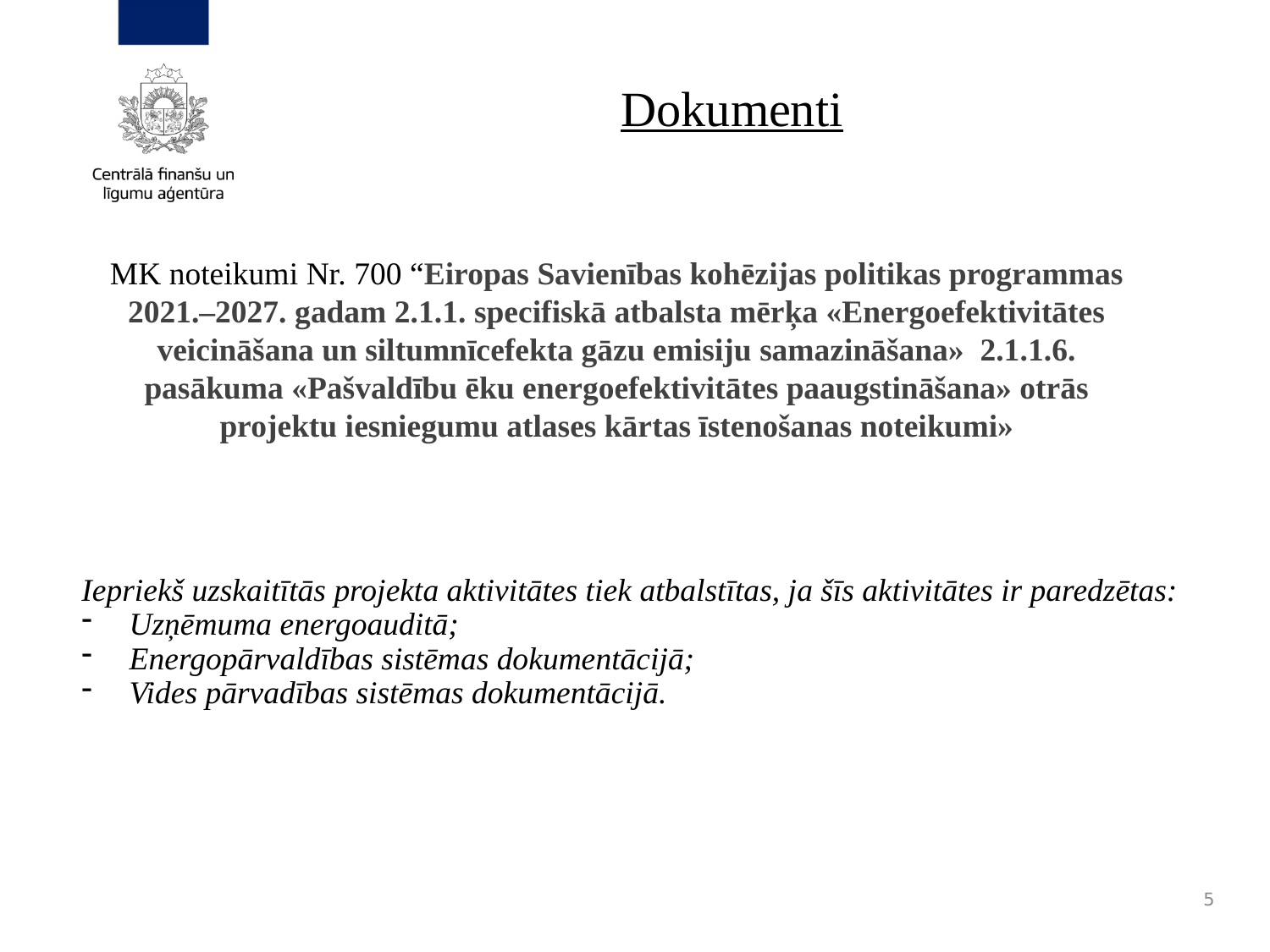

Dokumenti
MK noteikumi Nr. 700 “Eiropas Savienības kohēzijas politikas programmas 2021.–2027. gadam 2.1.1. specifiskā atbalsta mērķa «Energoefektivitātes veicināšana un siltumnīcefekta gāzu emisiju samazināšana»  2.1.1.6. pasākuma «Pašvaldību ēku energoefektivitātes paaugstināšana» otrās projektu iesniegumu atlases kārtas īstenošanas noteikumi»
Iepriekš uzskaitītās projekta aktivitātes tiek atbalstītas, ja šīs aktivitātes ir paredzētas:
Uzņēmuma energoauditā;
Energopārvaldības sistēmas dokumentācijā;
Vides pārvadības sistēmas dokumentācijā.
5